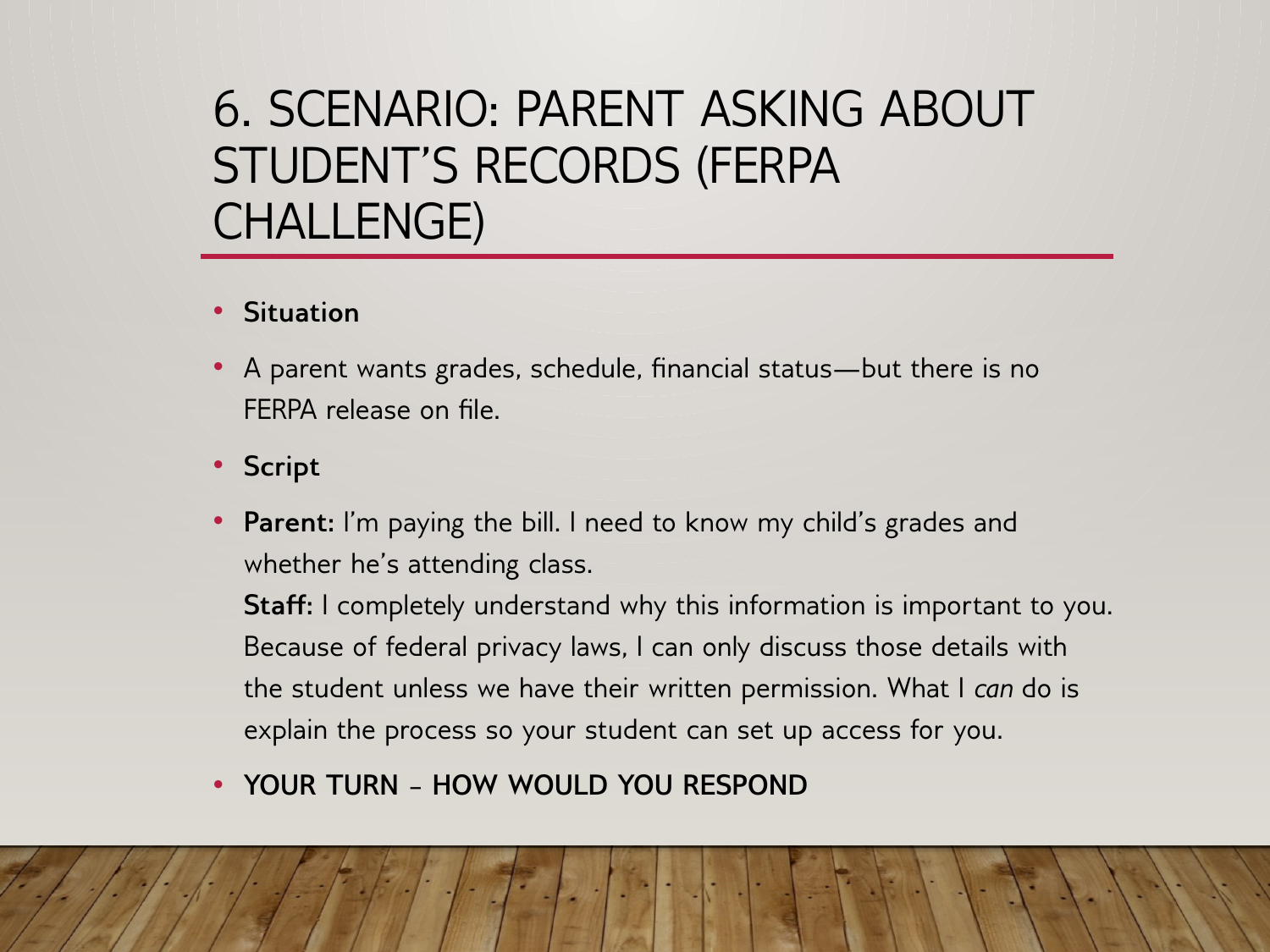

# 6. Scenario: Parent Asking About Student’s Records (FERPA Challenge)
Situation
A parent wants grades, schedule, financial status—but there is no FERPA release on file.
Script
Parent: I’m paying the bill. I need to know my child’s grades and whether he’s attending class.
Staff: I completely understand why this information is important to you. Because of federal privacy laws, I can only discuss those details with the student unless we have their written permission. What I can do is explain the process so your student can set up access for you.
YOUR TURN – HOW WOULD YOU RESPOND